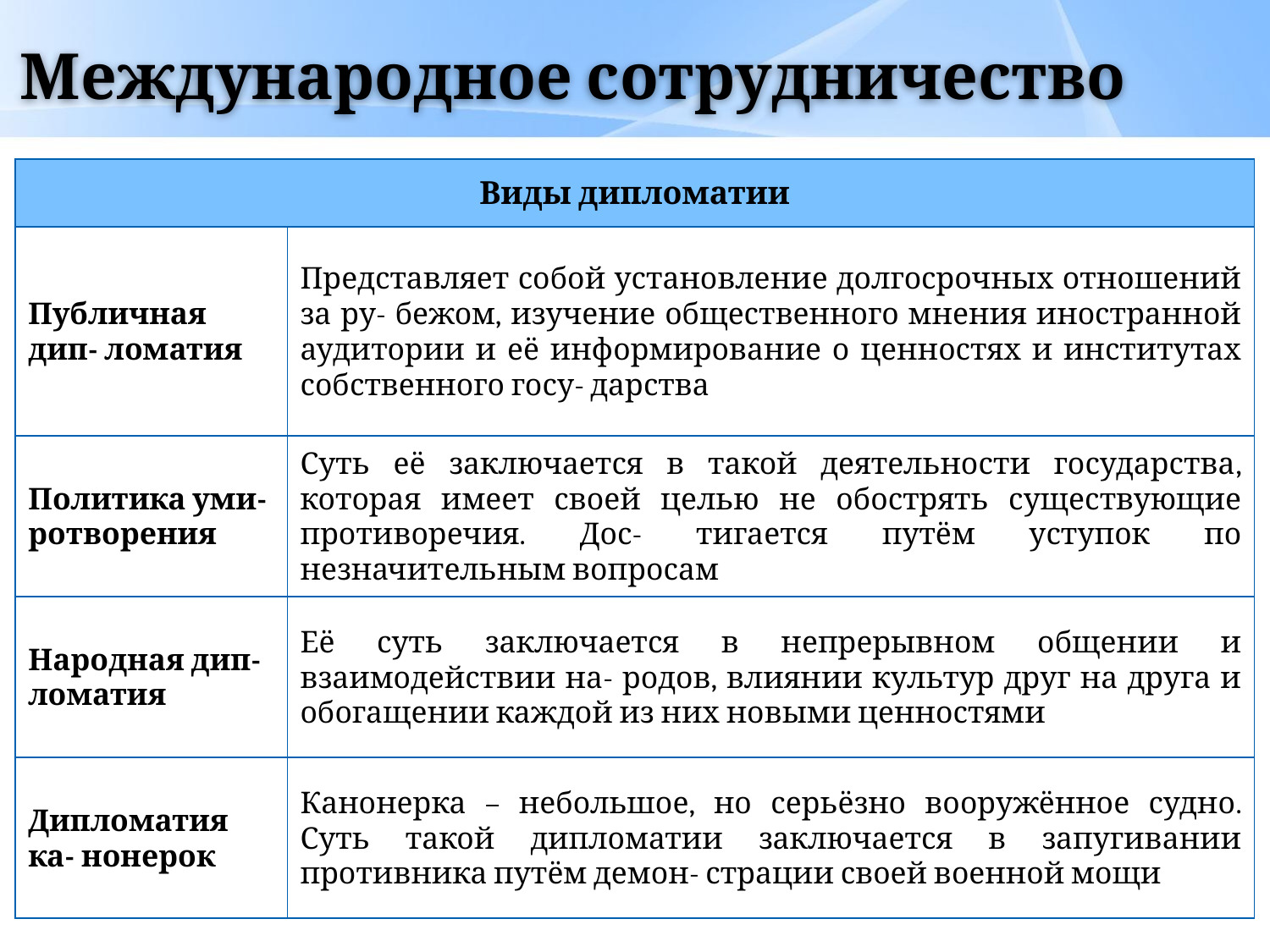

# Международное сотрудничество
| Виды дипломатии |  |
| --- | --- |
| Публичная дип- ломатия | Представляет собой установление долгосрочных отношений за ру- бежом, изучение общественного мнения иностранной аудитории и её информирование о ценностях и институтах собственного госу- дарства |
| Политика уми- ротворения | Суть её заключается в такой деятельности государства, которая имеет своей целью не обострять существующие противоречия. Дос- тигается путём уступок по незначительным вопросам |
| Народная дип- ломатия | Её суть заключается в непрерывном общении и взаимодействии на- родов, влиянии культур друг на друга и обогащении каждой из них новыми ценностями |
| Дипломатия ка- нонерок | Канонерка – небольшое, но серьёзно вооружённое судно. Суть такой дипломатии заключается в запугивании противника путём демон- страции своей военной мощи |